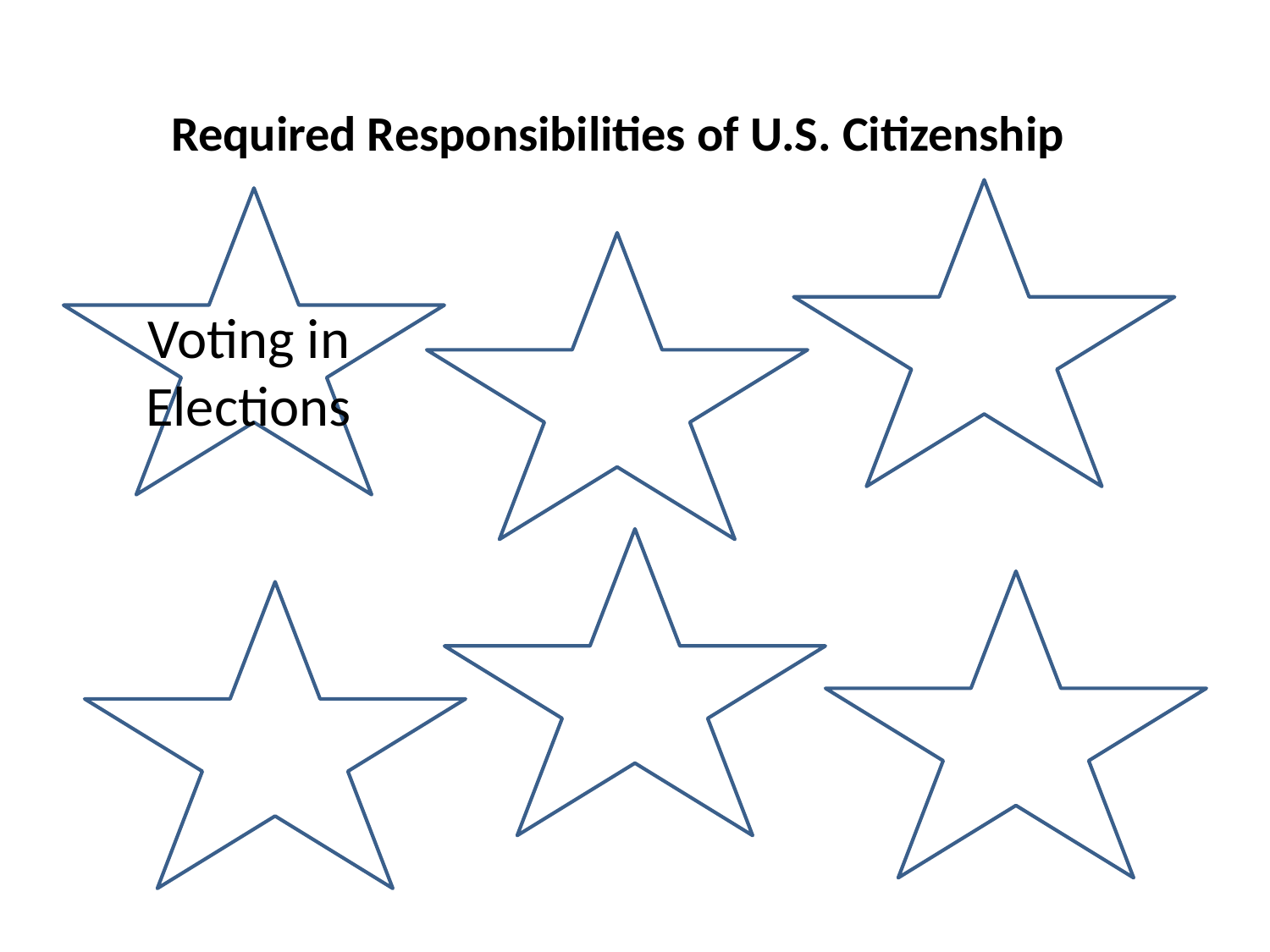

Required Responsibilities of U.S. Citizenship

Voting in Elections